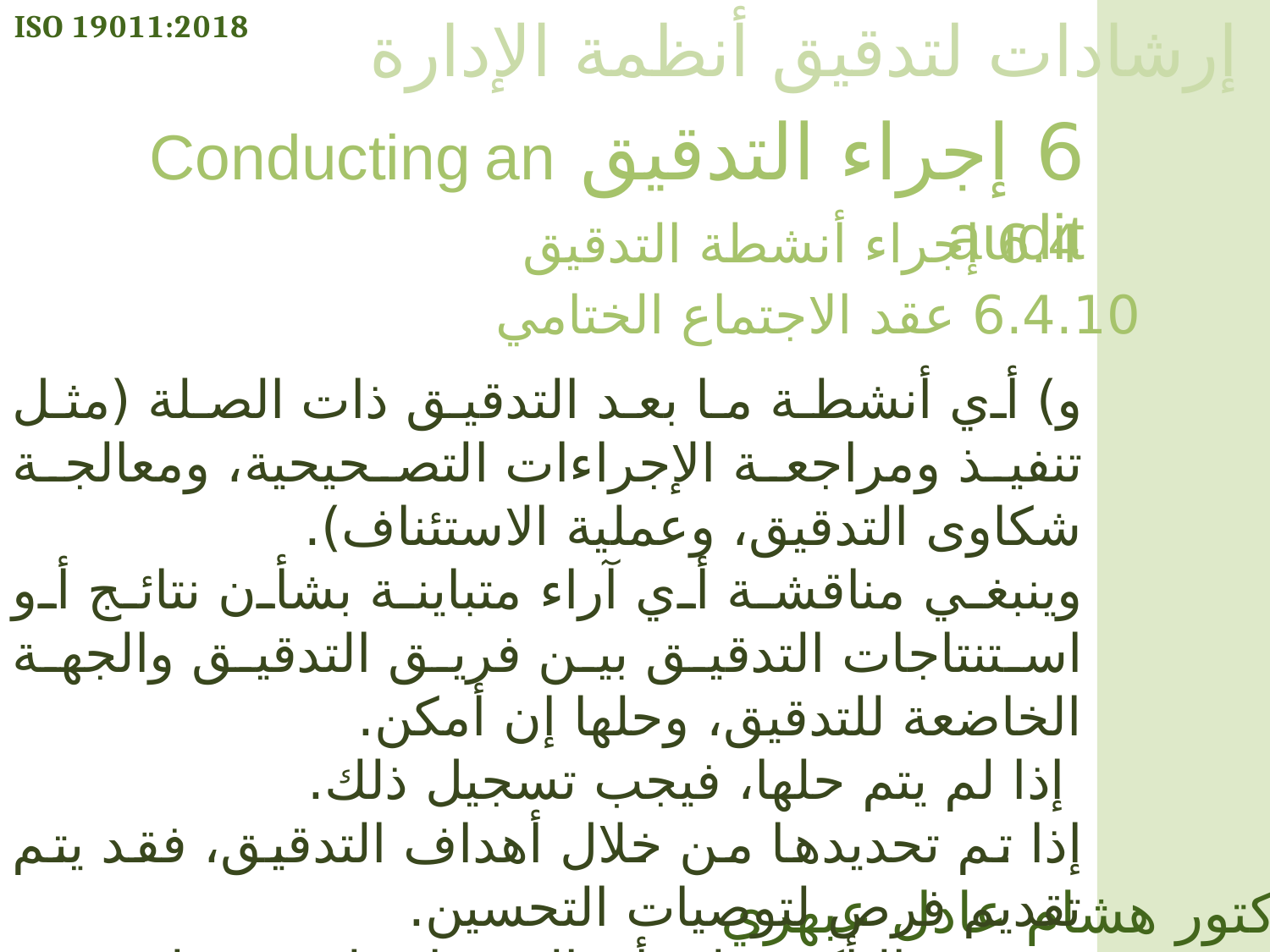

ISO 19011:2018
إرشادات لتدقيق أنظمة الإدارة

6 إجراء التدقيق Conducting an audit
6.4 إجراء أنشطة التدقيق
6.4.10 عقد الاجتماع الختامي
و) أي أنشطة ما بعد التدقيق ذات الصلة (مثل تنفيذ ومراجعة الإجراءات التصحيحية، ومعالجة شكاوى التدقيق، وعملية الاستئناف).
وينبغي مناقشة أي آراء متباينة بشأن نتائج أو استنتاجات التدقيق بين فريق التدقيق والجهة الخاضعة للتدقيق، وحلها إن أمكن.
 إذا لم يتم حلها، فيجب تسجيل ذلك.
إذا تم تحديدها من خلال أهداف التدقيق، فقد يتم تقديم فرص لتوصيات التحسين.
 وينبغي التأكيد على أن التوصيات ليست ملزمة.
الدكتور هشام عادل عبهري